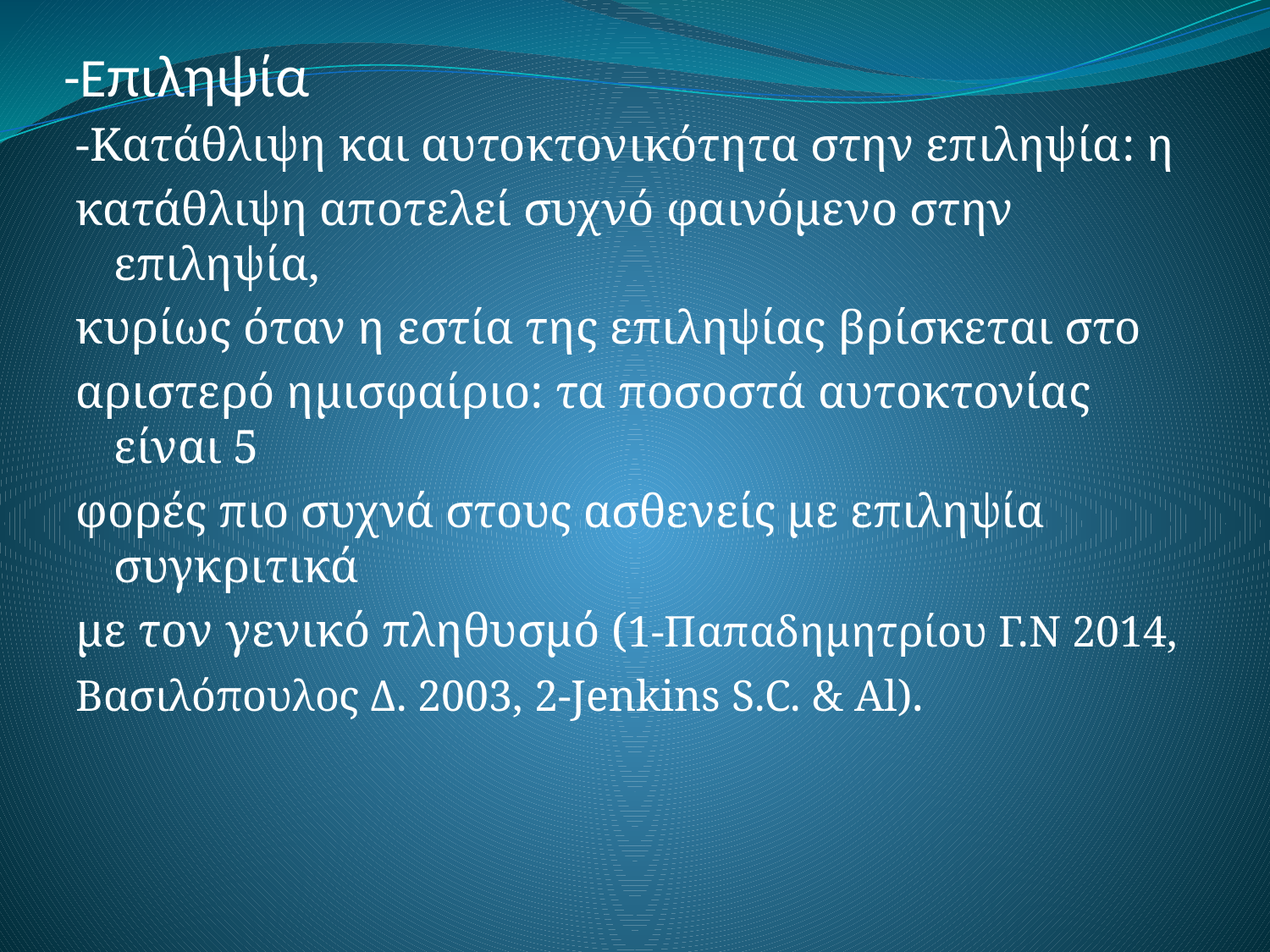

# -Επιληψία
-Κατάθλιψη και αυτοκτονικότητα στην επιληψία: η
κατάθλιψη αποτελεί συχνό φαινόμενο στην επιληψία,
κυρίως όταν η εστία της επιληψίας βρίσκεται στο
αριστερό ημισφαίριο: τα ποσοστά αυτοκτονίας είναι 5
φορές πιο συχνά στους ασθενείς με επιληψία συγκριτικά
με τον γενικό πληθυσμό (1-Παπαδημητρίου Γ.Ν 2014,
Bασιλόπουλος Δ. 2003, 2-Jenkins S.C. & Al).